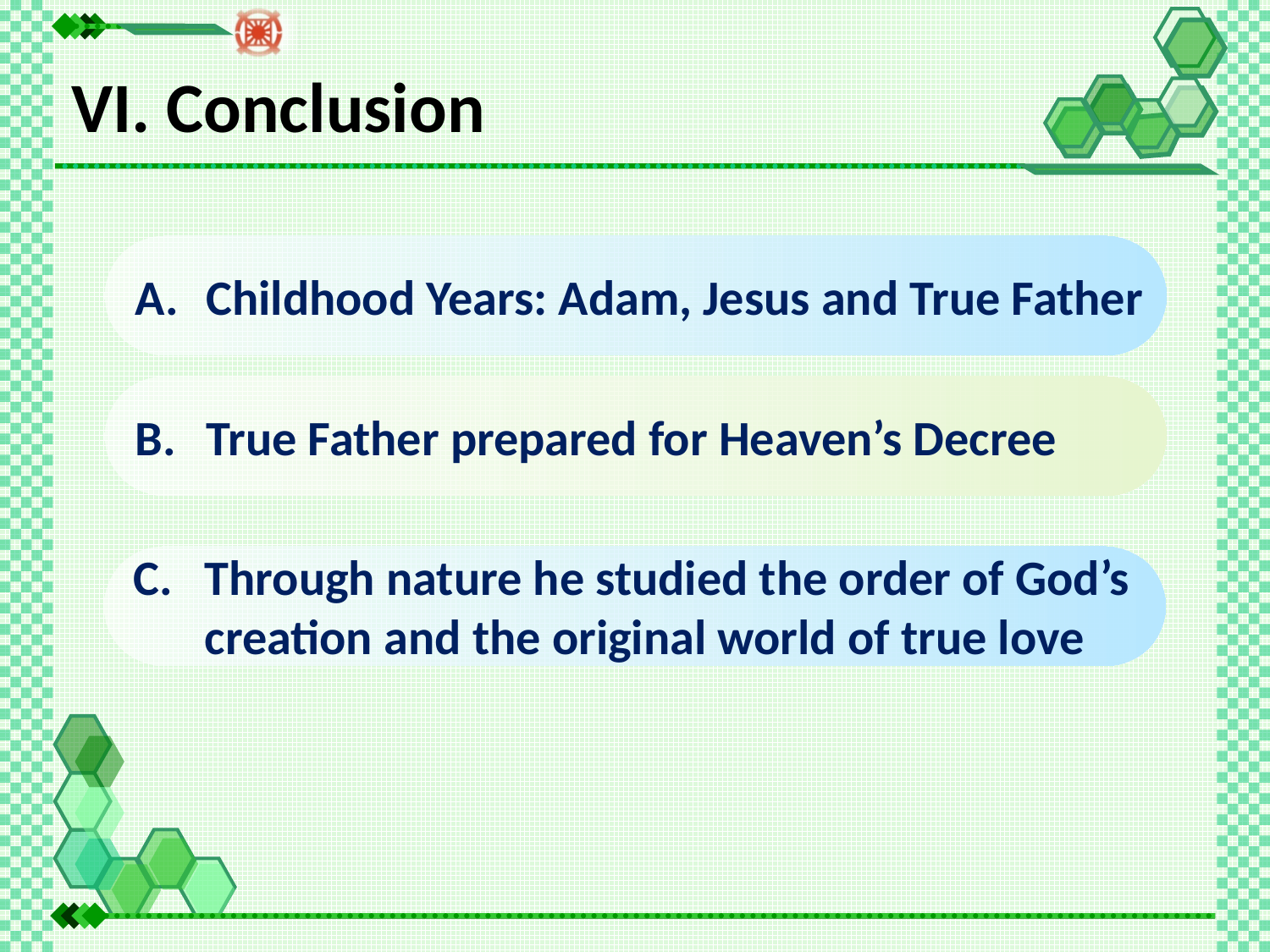

VI. Conclusion
Childhood Years: Adam, Jesus and True Father
True Father prepared for Heaven’s Decree
Through nature he studied the order of God’s creation and the original world of true love